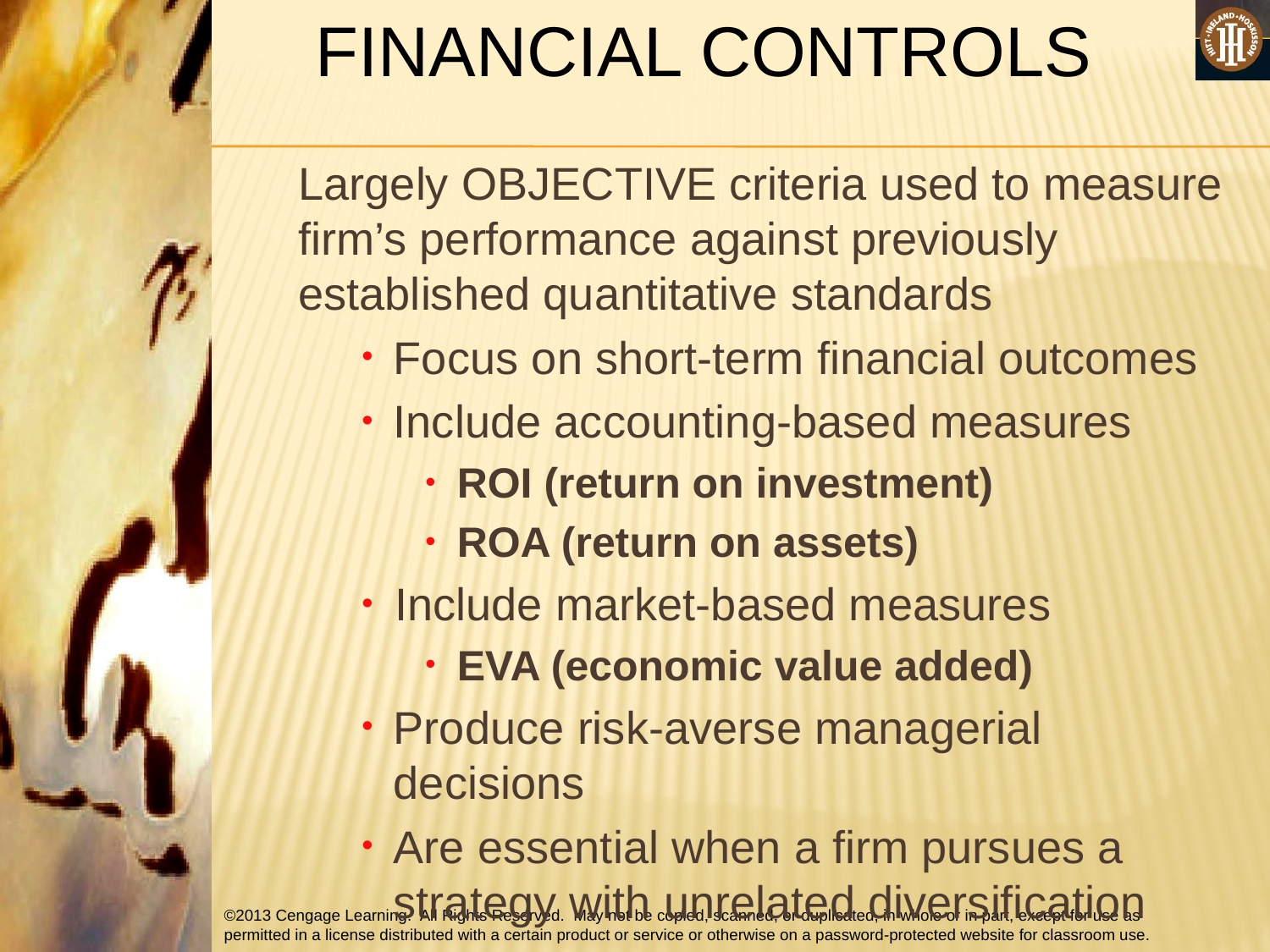

FINANCIAL CONTROLS

Largely OBJECTIVE criteria used to measure firm’s performance against previously established quantitative standards
Focus on short-term financial outcomes
Include accounting-based measures
ROI (return on investment)
ROA (return on assets)
Include market-based measures
EVA (economic value added)
Produce risk-averse managerial decisions
Are essential when a firm pursues a strategy with unrelated diversification